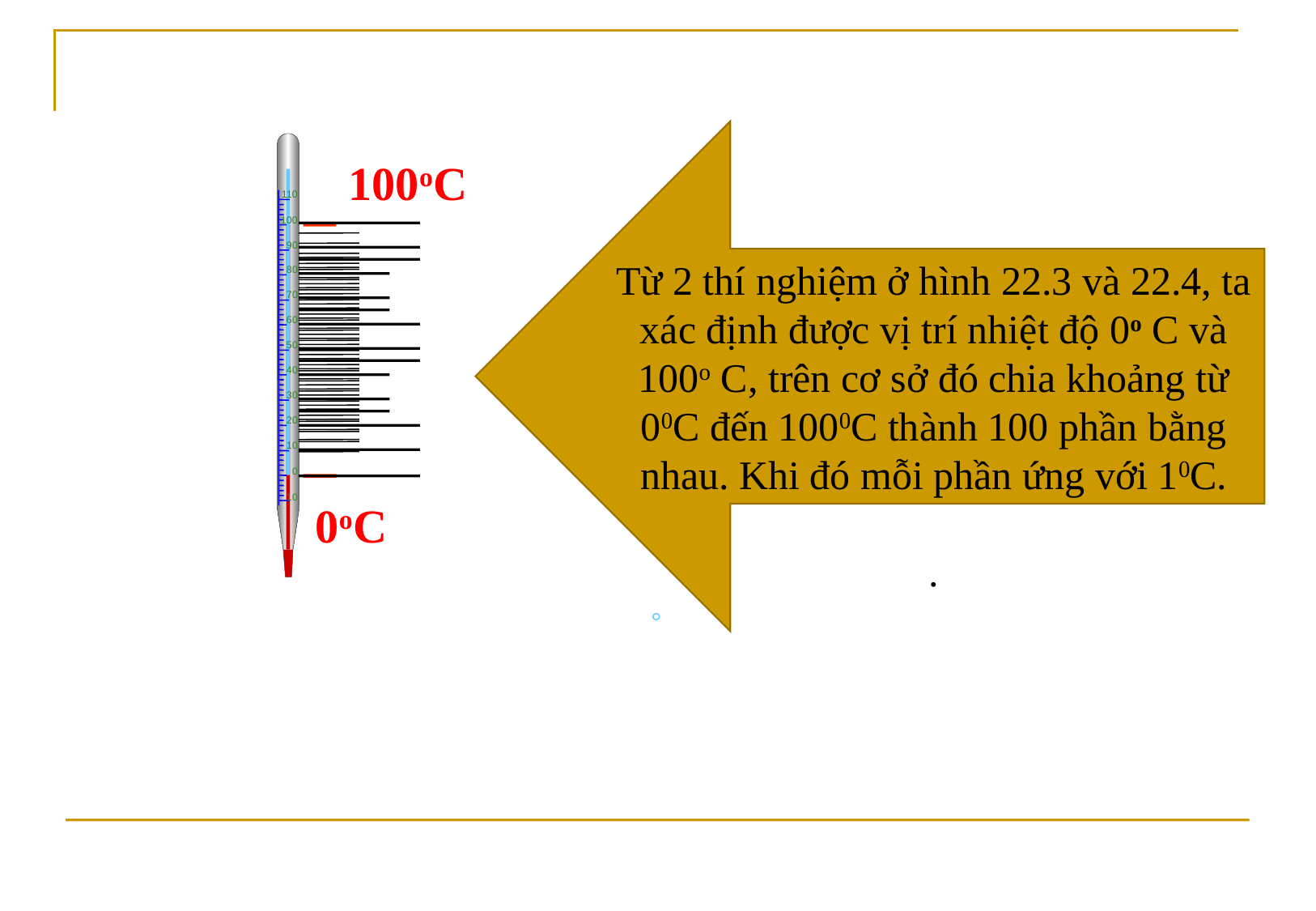

Từ 2 thí nghiệm ở hình 22.3 và 22.4, ta xác định được vị trí nhiệt độ 0o C và 100o C, trên cơ sở đó chia khoảng từ 00C đến 1000C thành 100 phần bằng nhau. Khi đó mỗi phần ứng với 10C.

.

100oC

110

100

90

80

70

60

50

40

30

20

10

0

10

0oC